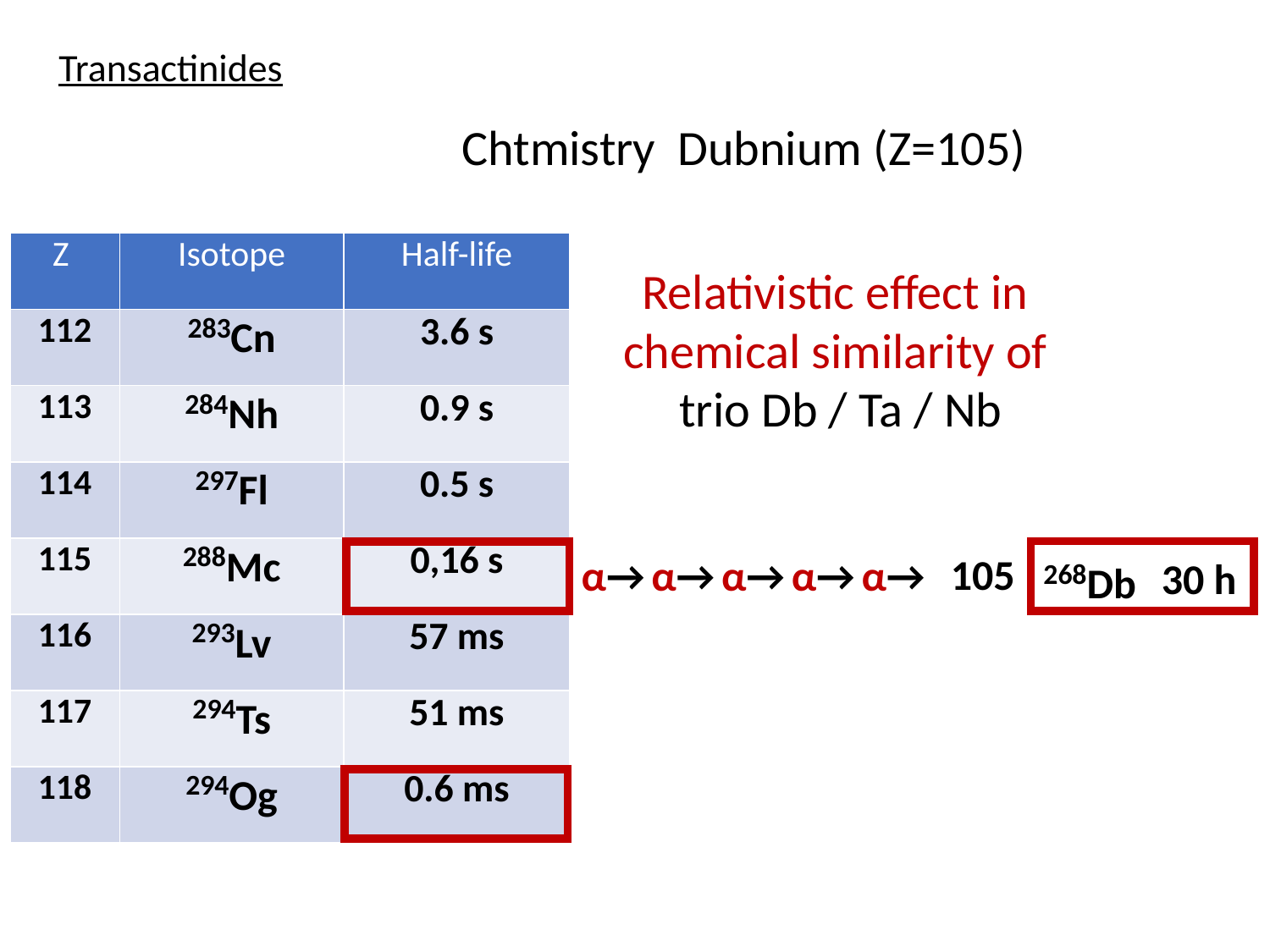

Transactinides
Chtmistry  Dubnium (Z=105)

Relativistic effect in
chemical similarity of
trio Db / Ta / Nb

105
α→
α→
α→
α→
α→
268Db
30 h
| Z | Isotope | Half-life |
| --- | --- | --- |
| 112 | 283Cn | 3.6 s |
| 113 | 284Nh | 0.9 s |
| 114 | 297Fl | 0.5 s |
| 115 | 288Mc | 0,16 s |
| 116 | 293Lv | 57 ms |
| 117 | 294Ts | 51 ms |
| 118 | 294Og | 0.6 ms |